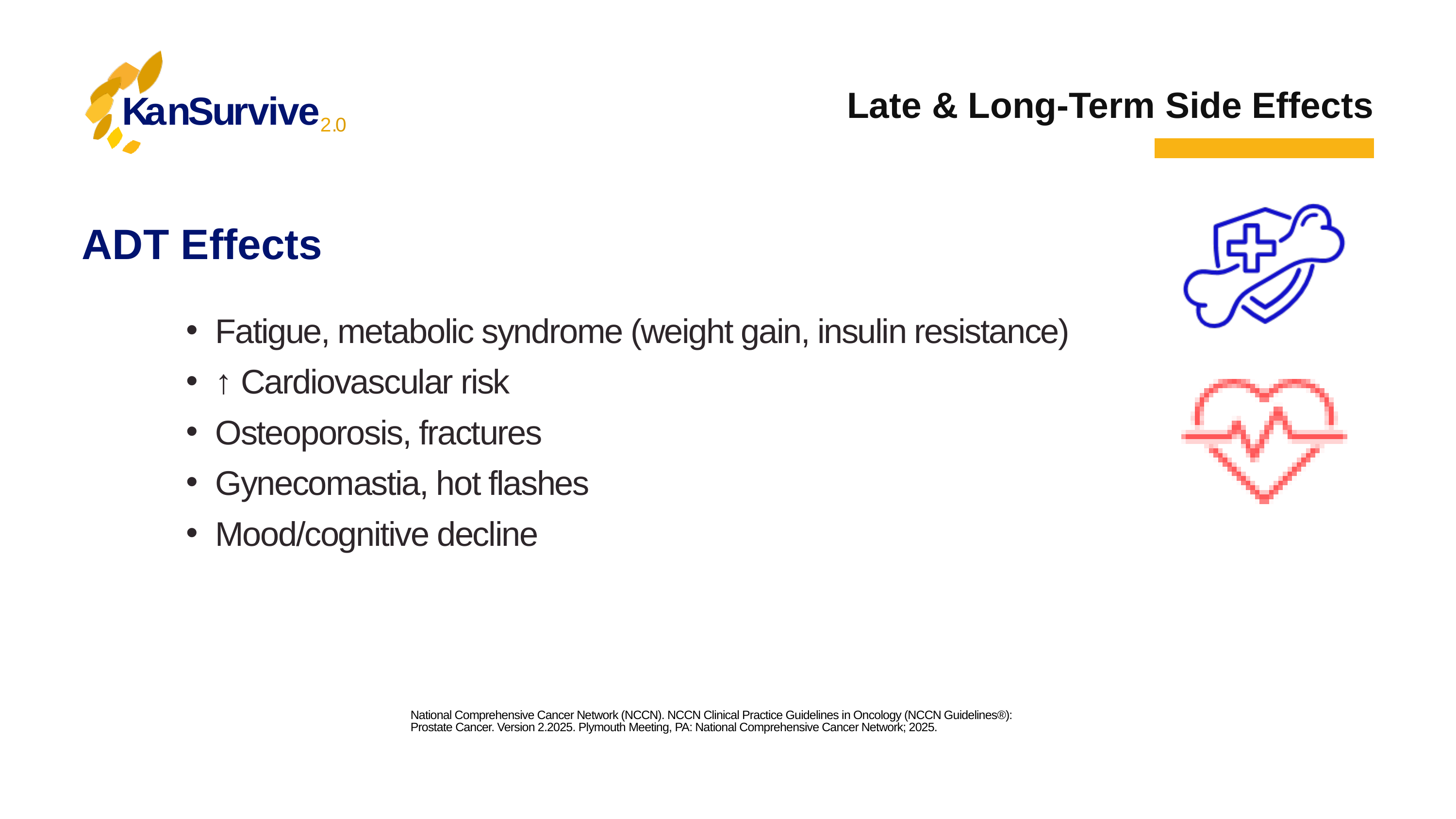

K
a
n
S
u
r
v
i
v
e

2
.
0

Late & Long-Term Side Effects

ADT Effects
Fatigue, metabolic syndrome (weight gain, insulin resistance)
↑ Cardiovascular risk
Osteoporosis, fractures
Gynecomastia, hot flashes
Mood/cognitive decline

National Comprehensive Cancer Network (NCCN). NCCN Clinical Practice Guidelines in Oncology (NCCN Guidelines®): Prostate Cancer. Version 2.2025. Plymouth Meeting, PA: National Comprehensive Cancer Network; 2025.